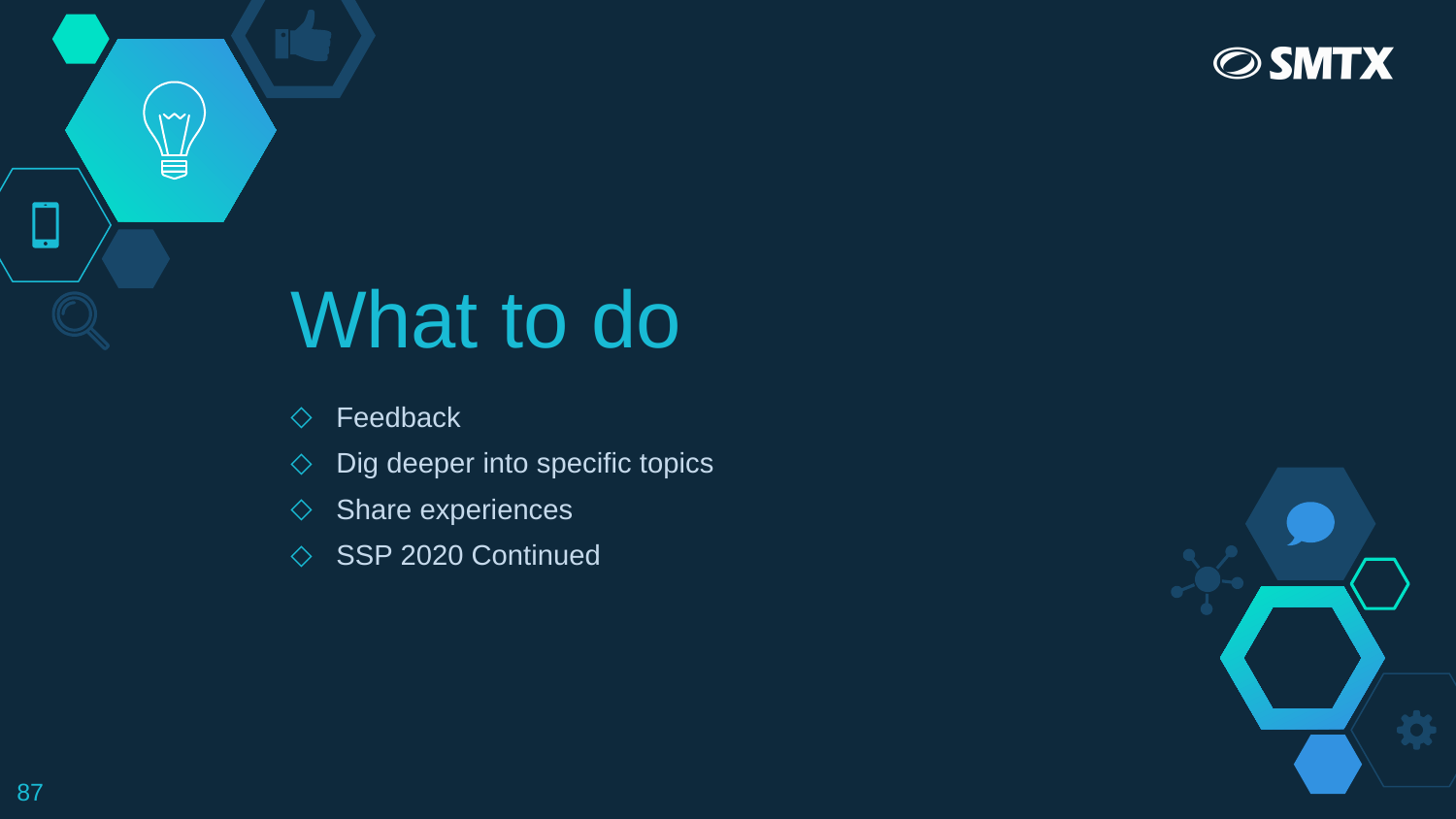

# What to do
Feedback
Dig deeper into specific topics
Share experiences
SSP 2020 Continued

87